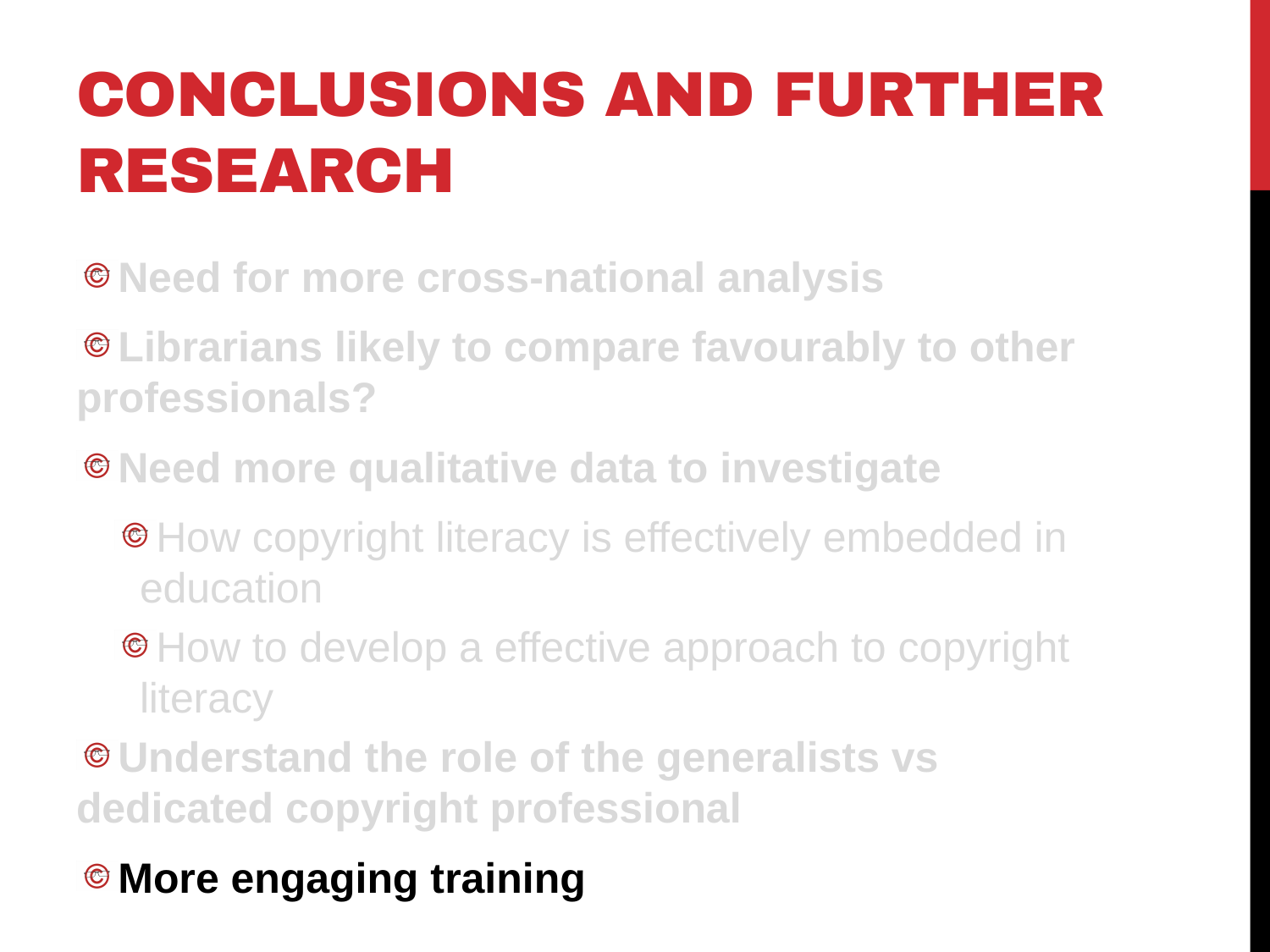

# Conclusions and further research
Need for more cross-national analysis
Librarians likely to compare favourably to other professionals?
Need more qualitative data to investigate
How copyright literacy is effectively embedded in education
How to develop a effective approach to copyright literacy
Understand the role of the generalists vs dedicated copyright professional
More engaging training